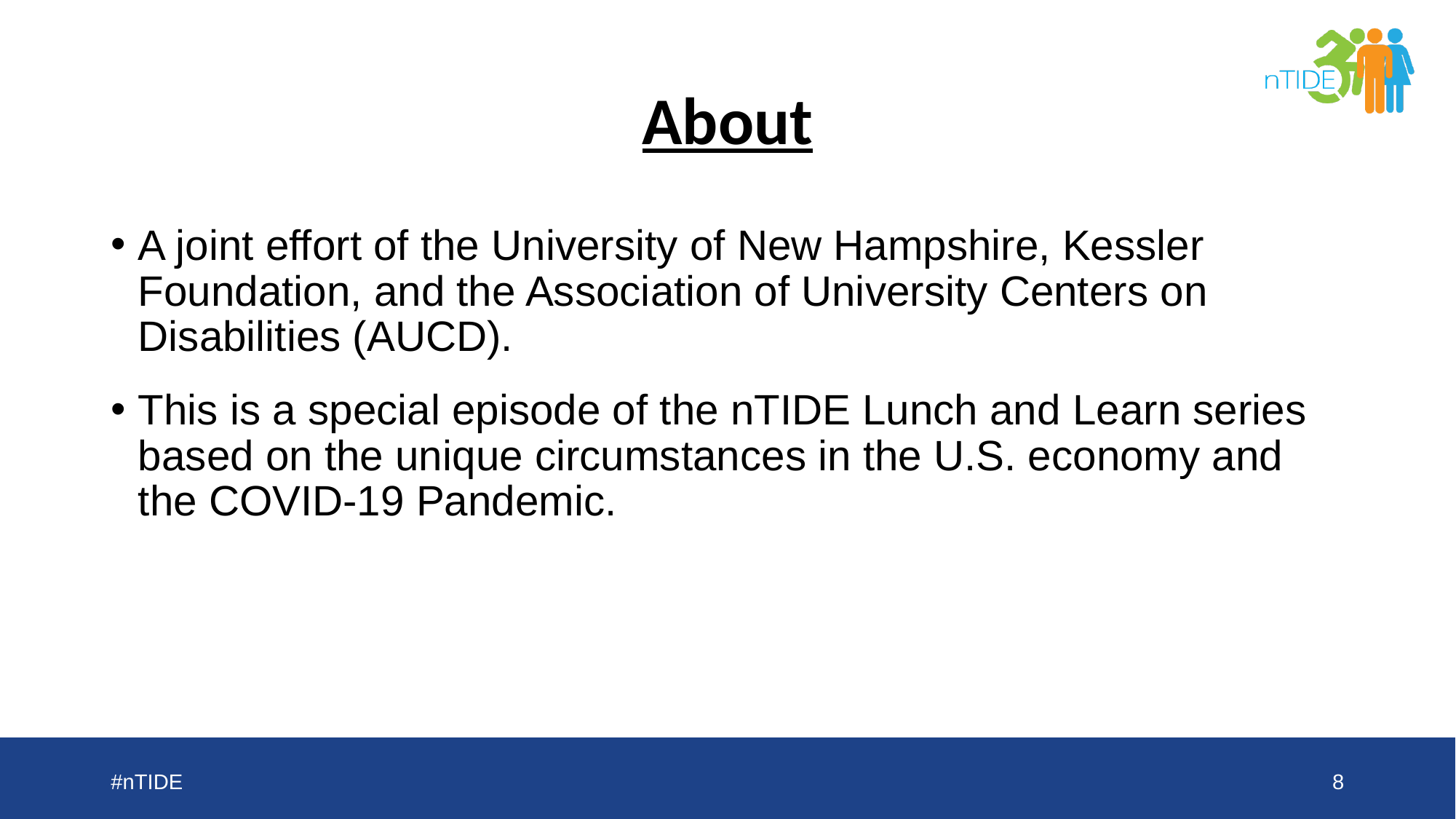

# About
A joint effort of the University of New Hampshire, Kessler Foundation, and the Association of University Centers on Disabilities (AUCD).
This is a special episode of the nTIDE Lunch and Learn series based on the unique circumstances in the U.S. economy and the COVID-19 Pandemic.
#nTIDE
8